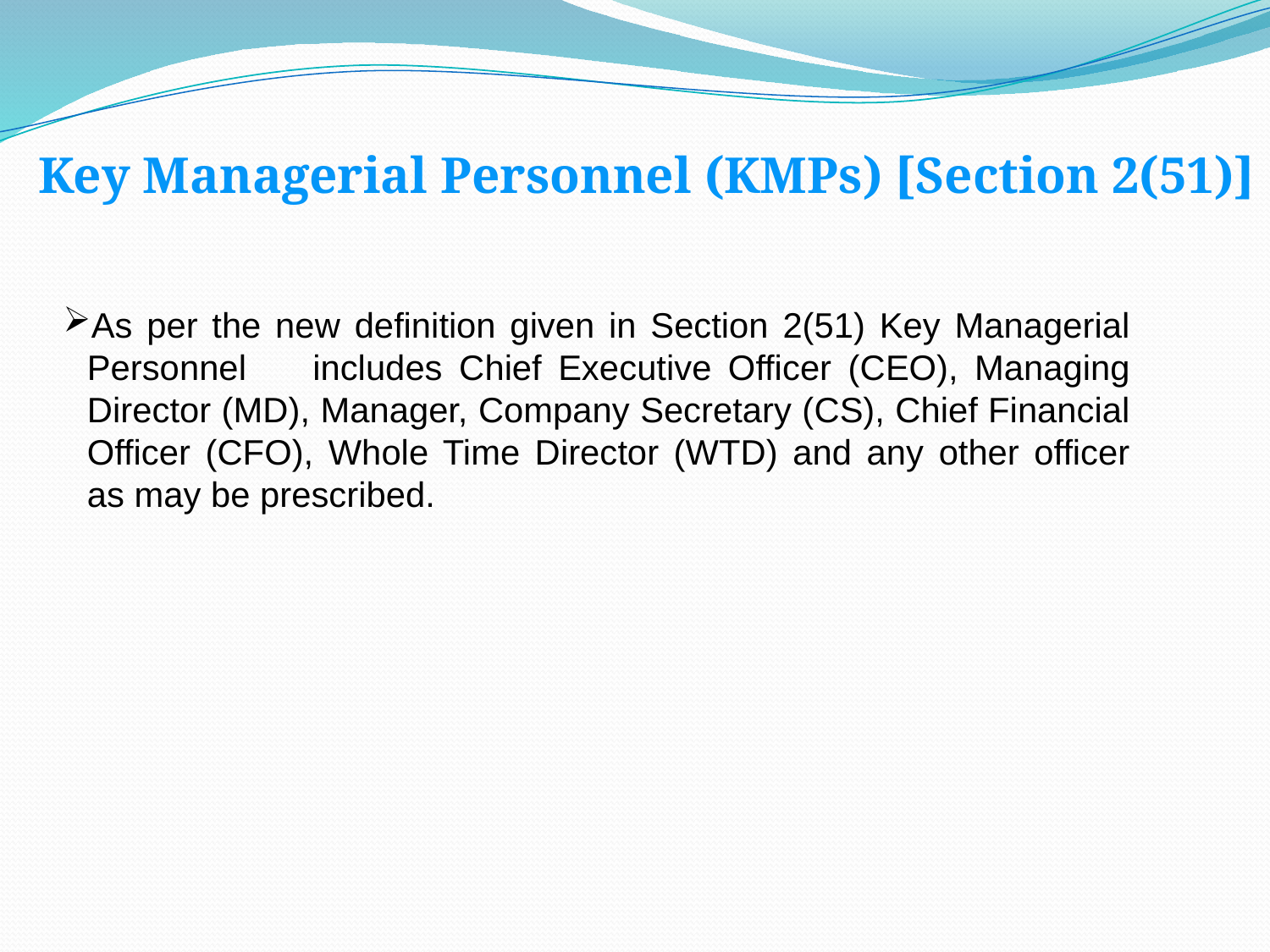

Key Managerial Personnel (KMPs) [Section 2(51)]
As per the new definition given in Section 2(51) Key Managerial Personnel    includes Chief Executive Officer (CEO), Managing Director (MD), Manager, Company Secretary (CS), Chief Financial Officer (CFO), Whole Time Director (WTD) and any other officer as may be prescribed.